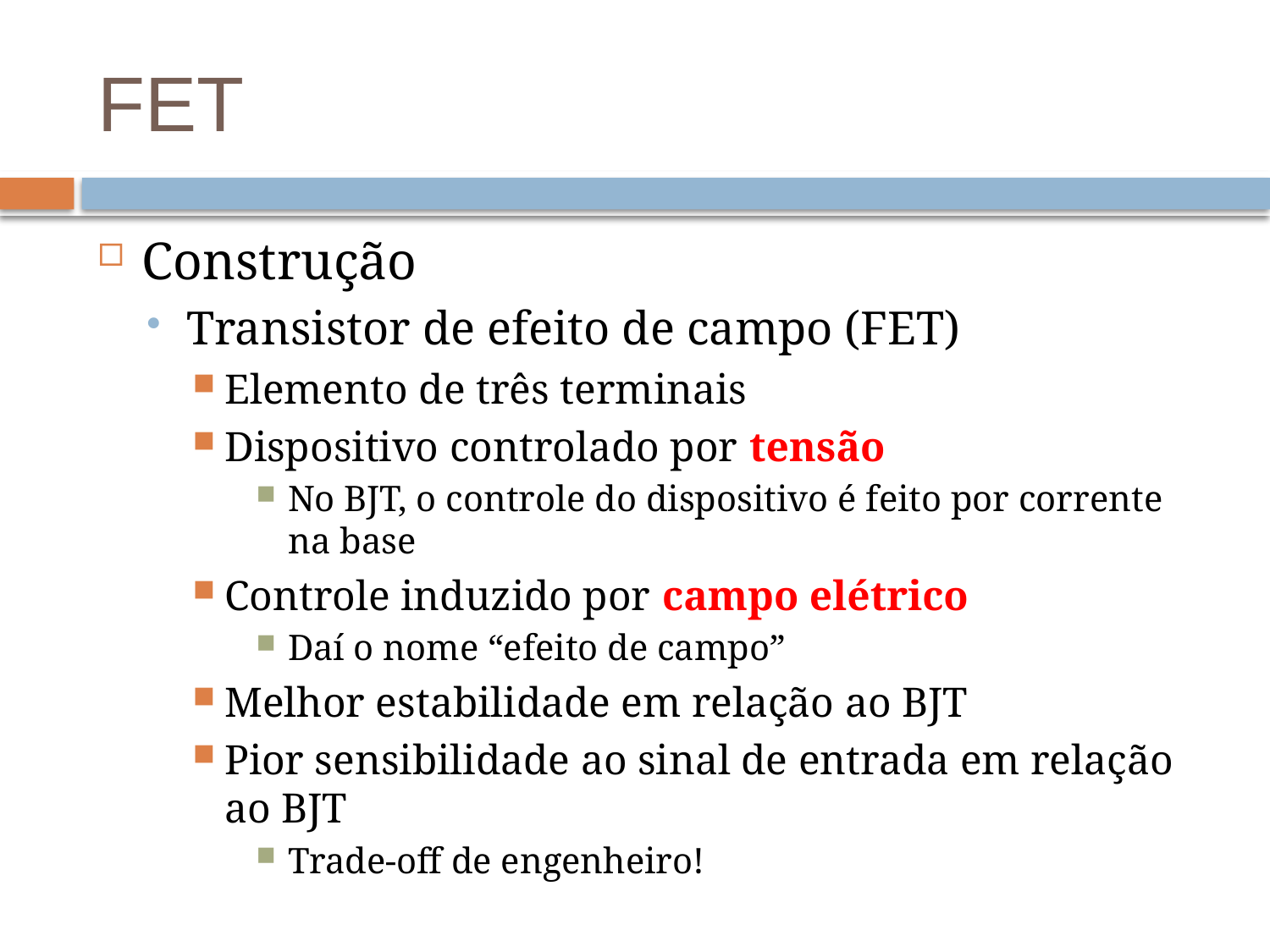

# FET
Construção
Transistor de efeito de campo (FET)
Elemento de três terminais
Dispositivo controlado por tensão
No BJT, o controle do dispositivo é feito por corrente na base
Controle induzido por campo elétrico
Daí o nome “efeito de campo”
Melhor estabilidade em relação ao BJT
Pior sensibilidade ao sinal de entrada em relação ao BJT
Trade-off de engenheiro!